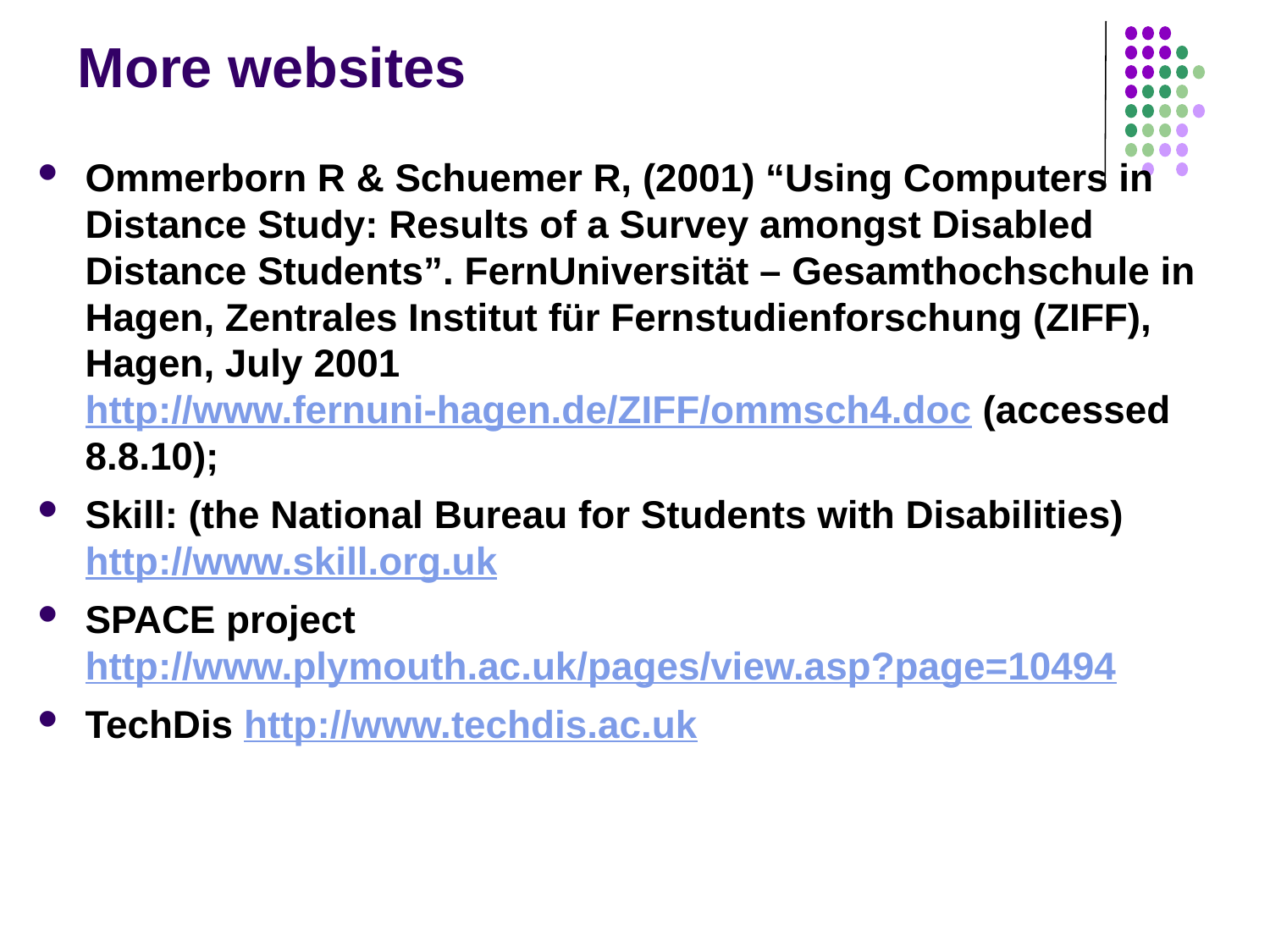

# More websites
Ommerborn R & Schuemer R, (2001) “Using Computers in Distance Study: Results of a Survey amongst Disabled Distance Students”. FernUniversität – Gesamthochschule in Hagen, Zentrales Institut für Fernstudienforschung (ZIFF), Hagen, July 2001 http://www.fernuni-hagen.de/ZIFF/ommsch4.doc (accessed 8.8.10);
Skill: (the National Bureau for Students with Disabilities) http://www.skill.org.uk
SPACE project http://www.plymouth.ac.uk/pages/view.asp?page=10494
TechDis http://www.techdis.ac.uk